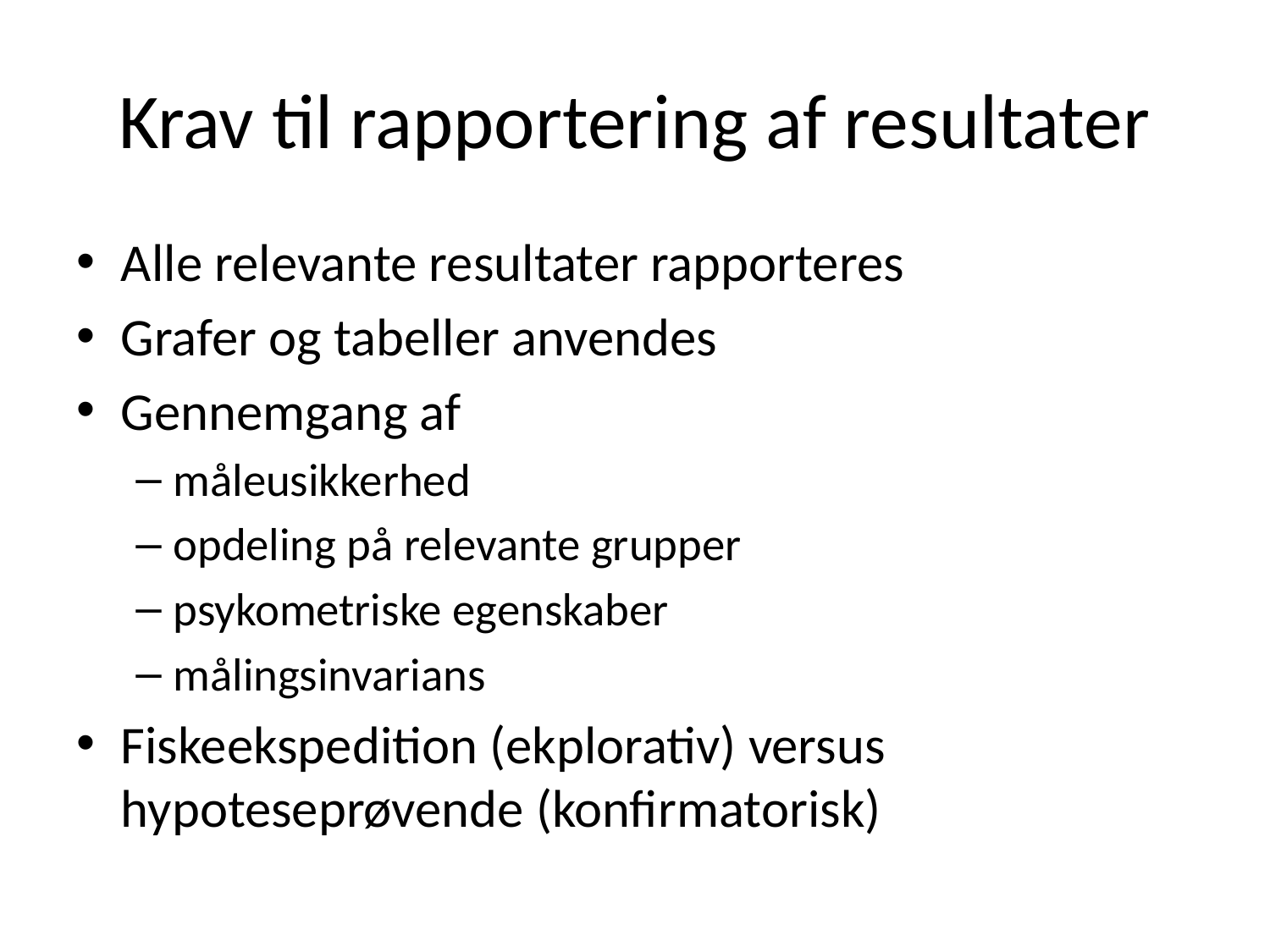

# Krav til rapportering af resultater
Alle relevante resultater rapporteres
Grafer og tabeller anvendes
Gennemgang af
måleusikkerhed
opdeling på relevante grupper
psykometriske egenskaber
målingsinvarians
Fiskeekspedition (ekplorativ) versus hypoteseprøvende (konfirmatorisk)